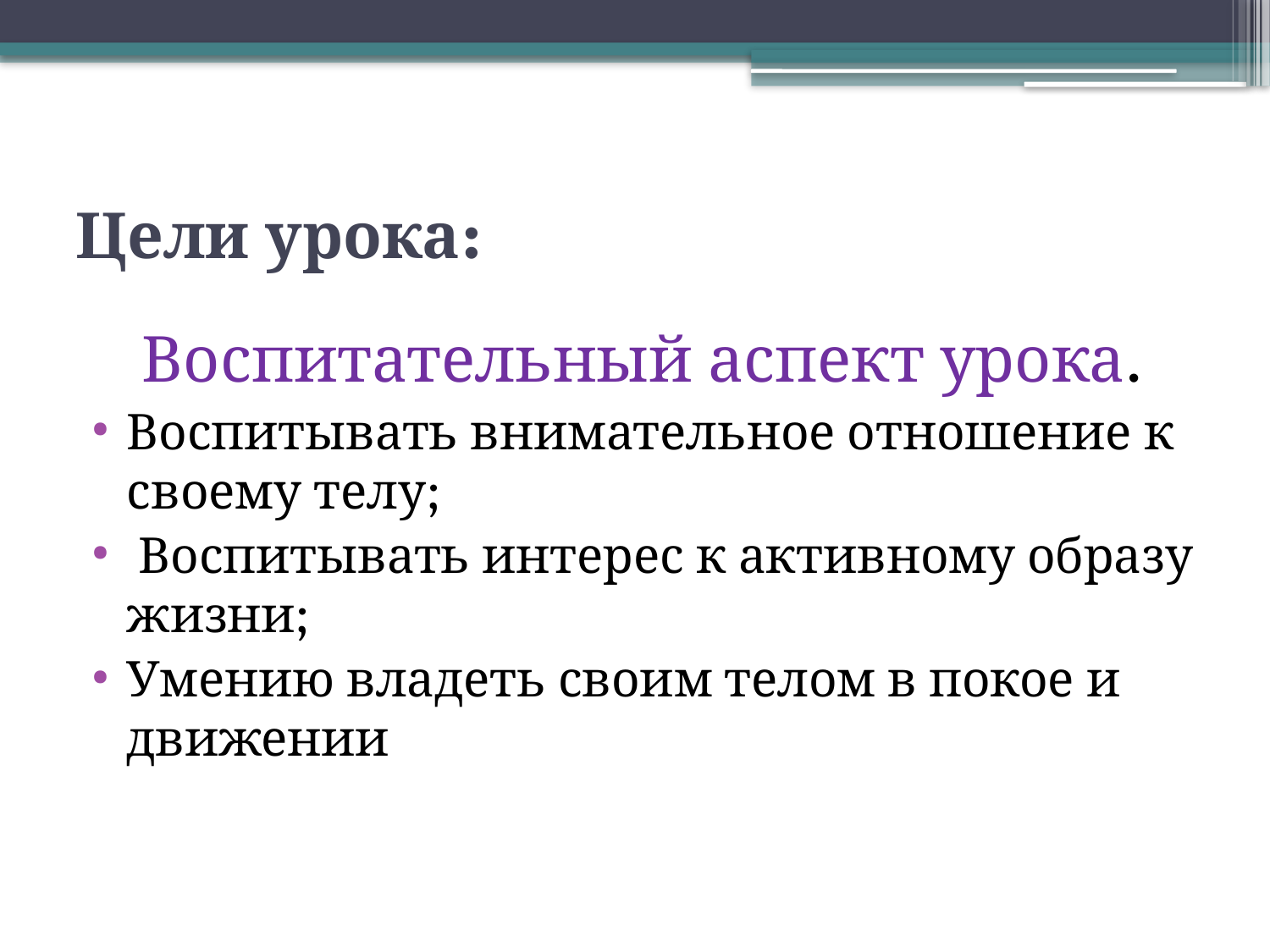

# Цели урока:
Воспитательный аспект урока.
Воспитывать внимательное отношение к своему телу;
 Воспитывать интерес к активному образу жизни;
Умению владеть своим телом в покое и движении